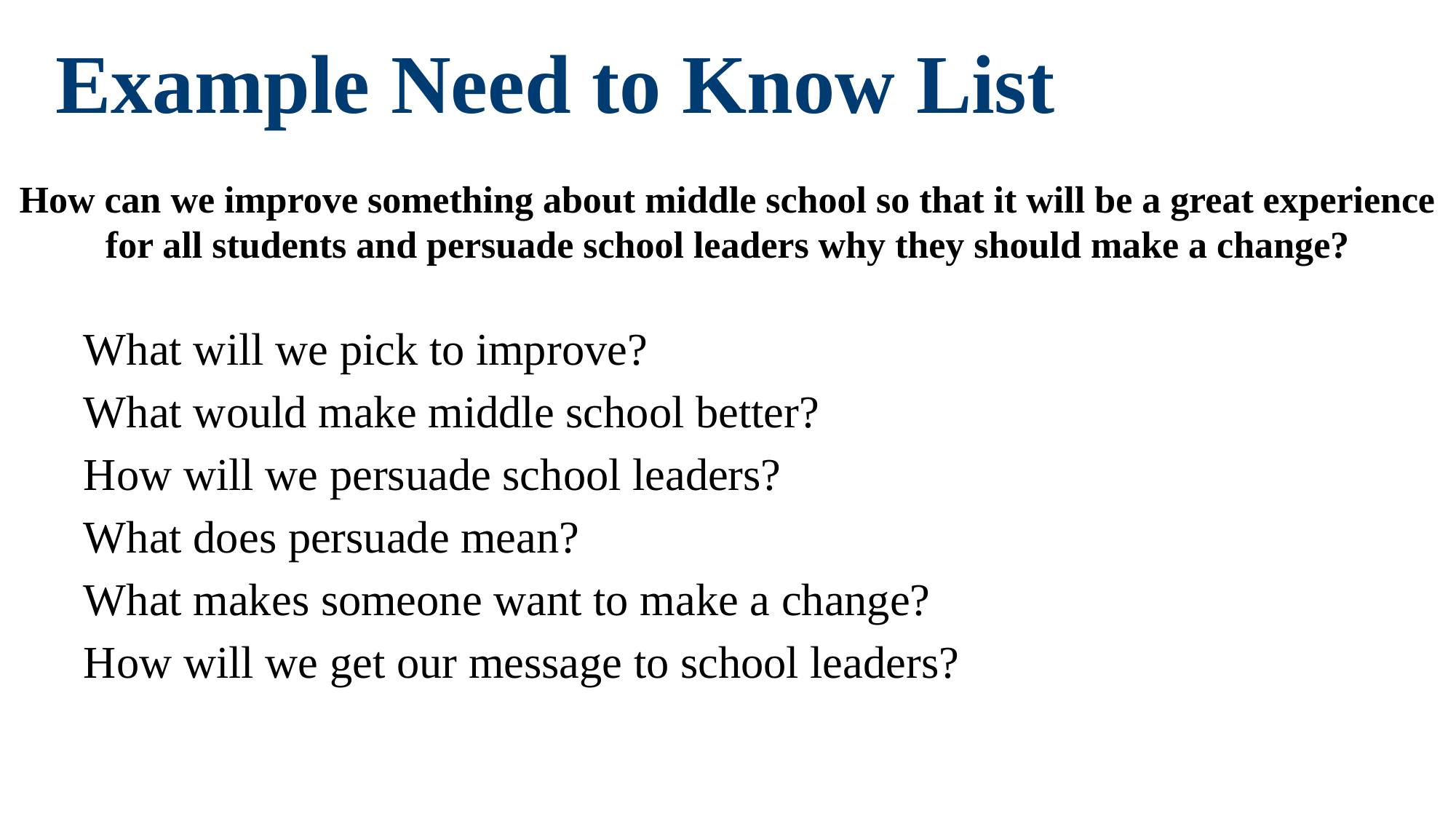

# Example Need to Know List
How can we improve something about middle school so that it will be a great experience for all students and persuade school leaders why they should make a change?

What will we pick to improve?
What would make middle school better?
How will we persuade school leaders?
What does persuade mean?
What makes someone want to make a change?
How will we get our message to school leaders?